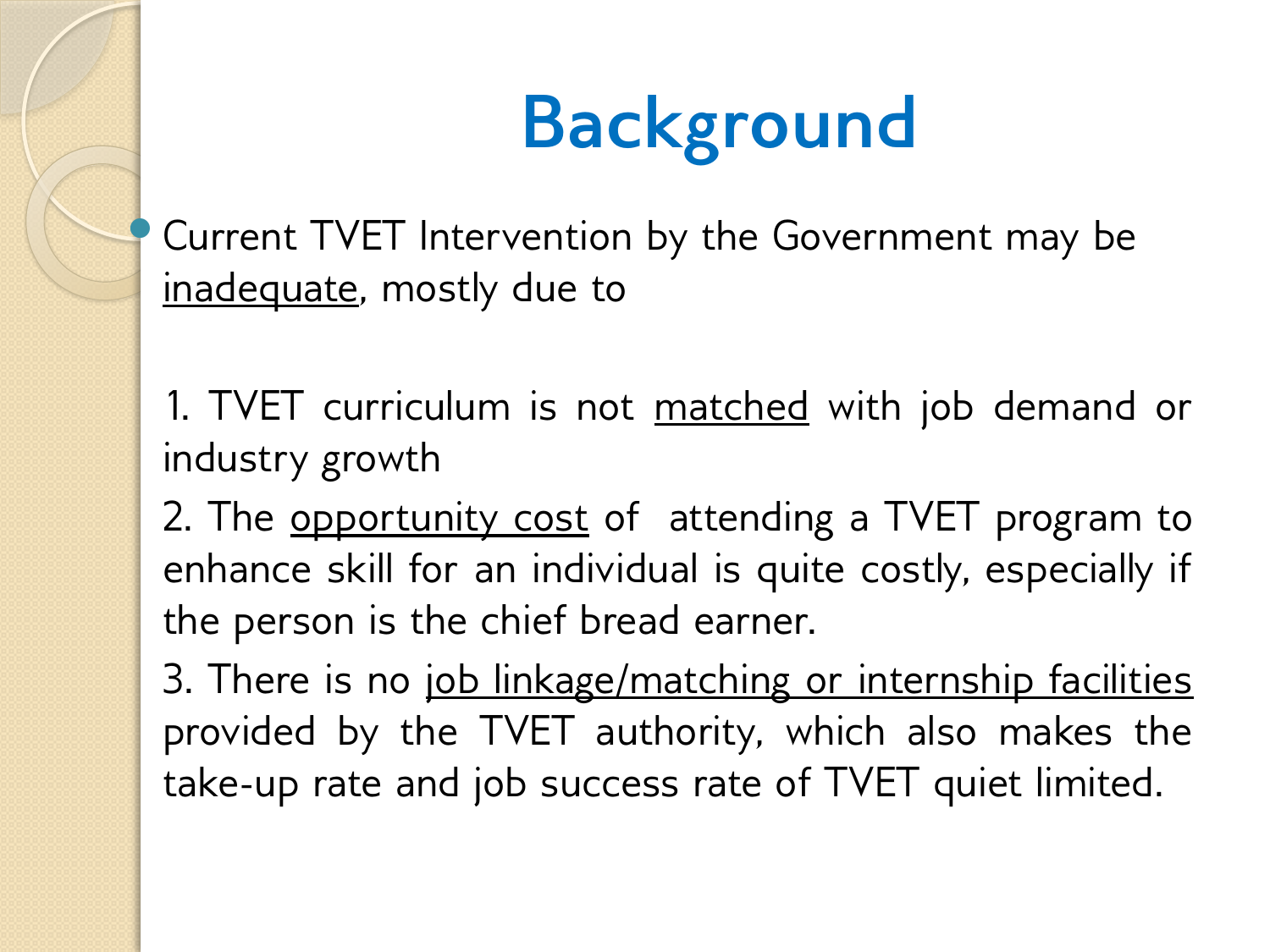

# Background
Current TVET Intervention by the Government may be inadequate, mostly due to

 	1. TVET curriculum is not matched with job demand or industry growth
	2. The opportunity cost of  attending a TVET program to enhance skill for an individual is quite costly, especially if the person is the chief bread earner.
	3. There is no job linkage/matching or internship facilities provided by the TVET authority, which also makes the take-up rate and job success rate of TVET quiet limited.